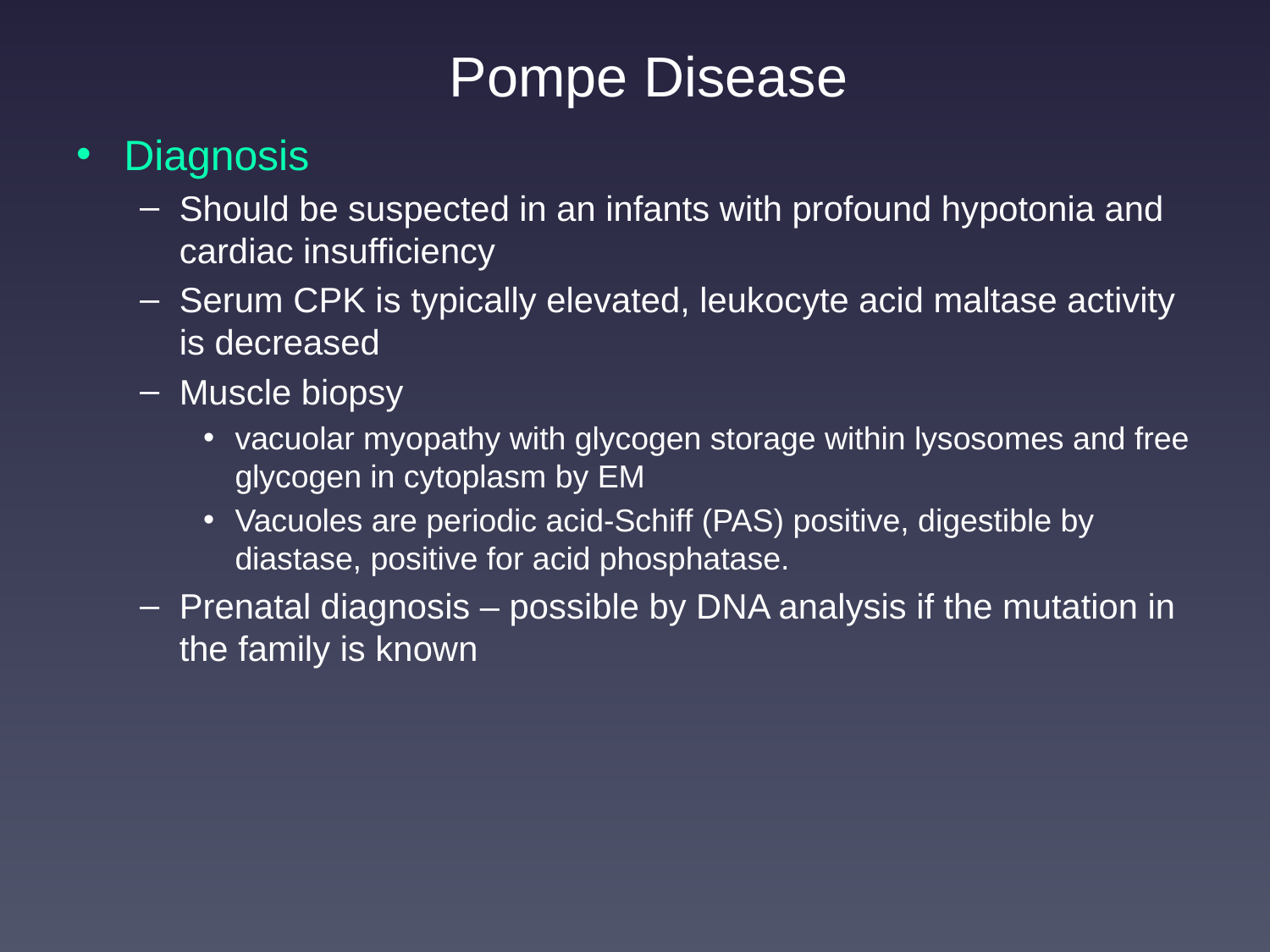

# Pompe Disease
Diagnosis
Should be suspected in an infants with profound hypotonia and cardiac insufficiency
Serum CPK is typically elevated, leukocyte acid maltase activity is decreased
Muscle biopsy
vacuolar myopathy with glycogen storage within lysosomes and free glycogen in cytoplasm by EM
Vacuoles are periodic acid-Schiff (PAS) positive, digestible by  diastase, positive for acid phosphatase.
Prenatal diagnosis – possible by DNA analysis if the mutation in the family is known